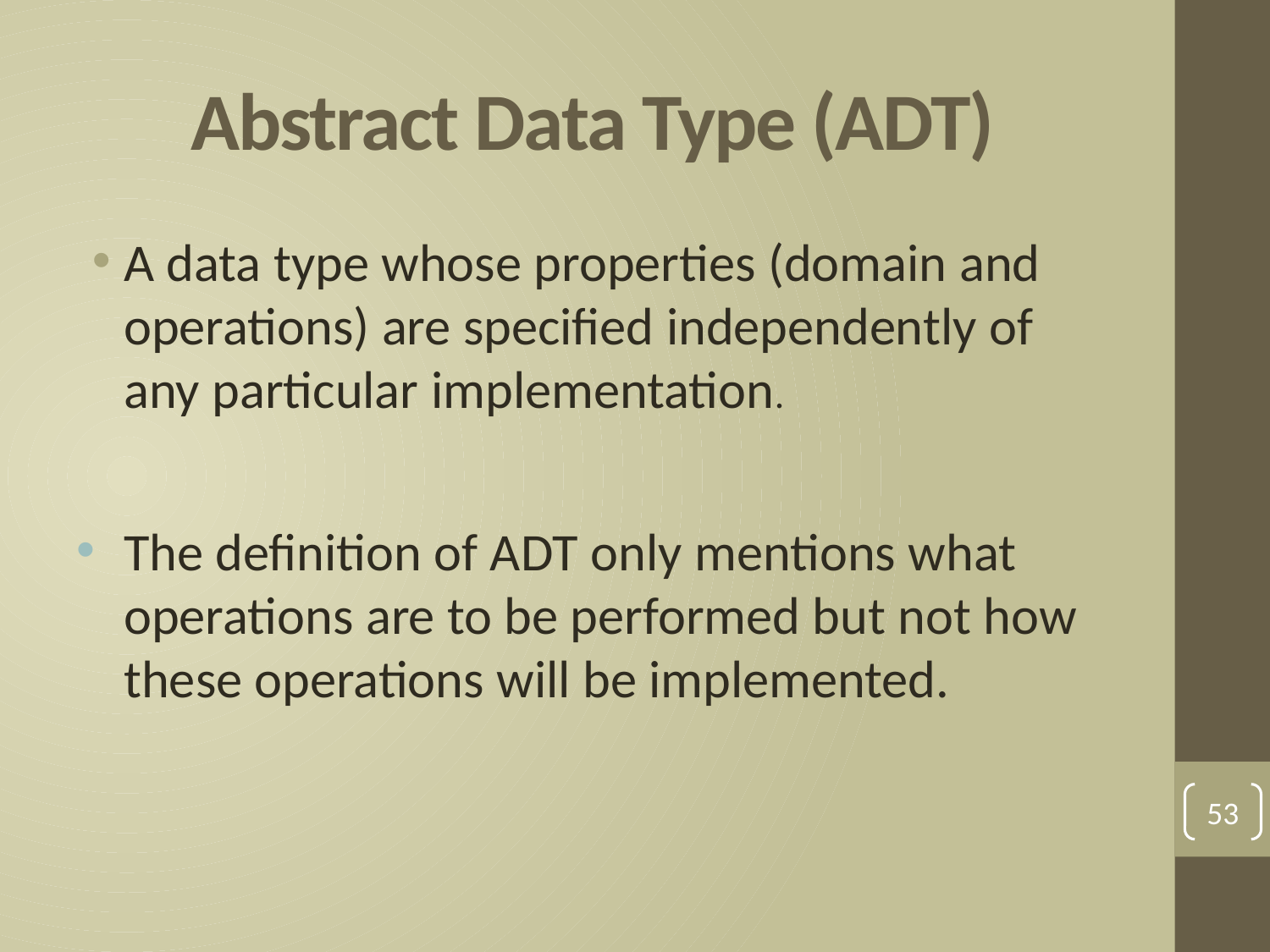

# Abstract Data Type (ADT)
A data type whose properties (domain and operations) are specified independently of any particular implementation.

The definition of ADT only mentions what operations are to be performed but not how these operations will be implemented.

53